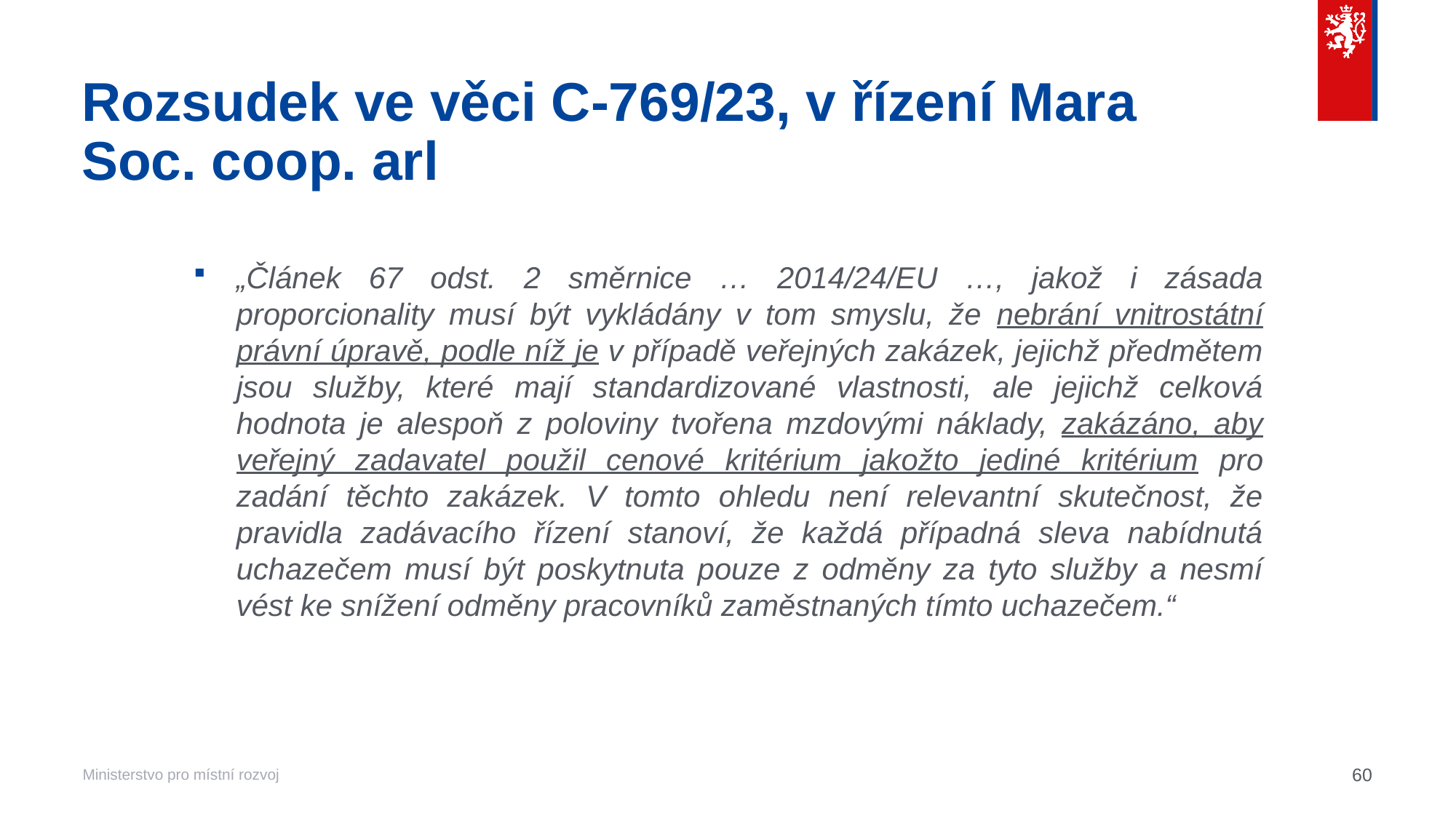

# Rozsudek ve věci C‑769/23, v řízení Mara Soc. coop. arl
„Článek 67 odst. 2 směrnice … 2014/24/EU …, jakož i zásada proporcionality musí být vykládány v tom smyslu, že nebrání vnitrostátní právní úpravě, podle níž je v případě veřejných zakázek, jejichž předmětem jsou služby, které mají standardizované vlastnosti, ale jejichž celková hodnota je alespoň z poloviny tvořena mzdovými náklady, zakázáno, aby veřejný zadavatel použil cenové kritérium jakožto jediné kritérium pro zadání těchto zakázek. V tomto ohledu není relevantní skutečnost, že pravidla zadávacího řízení stanoví, že každá případná sleva nabídnutá uchazečem musí být poskytnuta pouze z odměny za tyto služby a nesmí vést ke snížení odměny pracovníků zaměstnaných tímto uchazečem.“
60